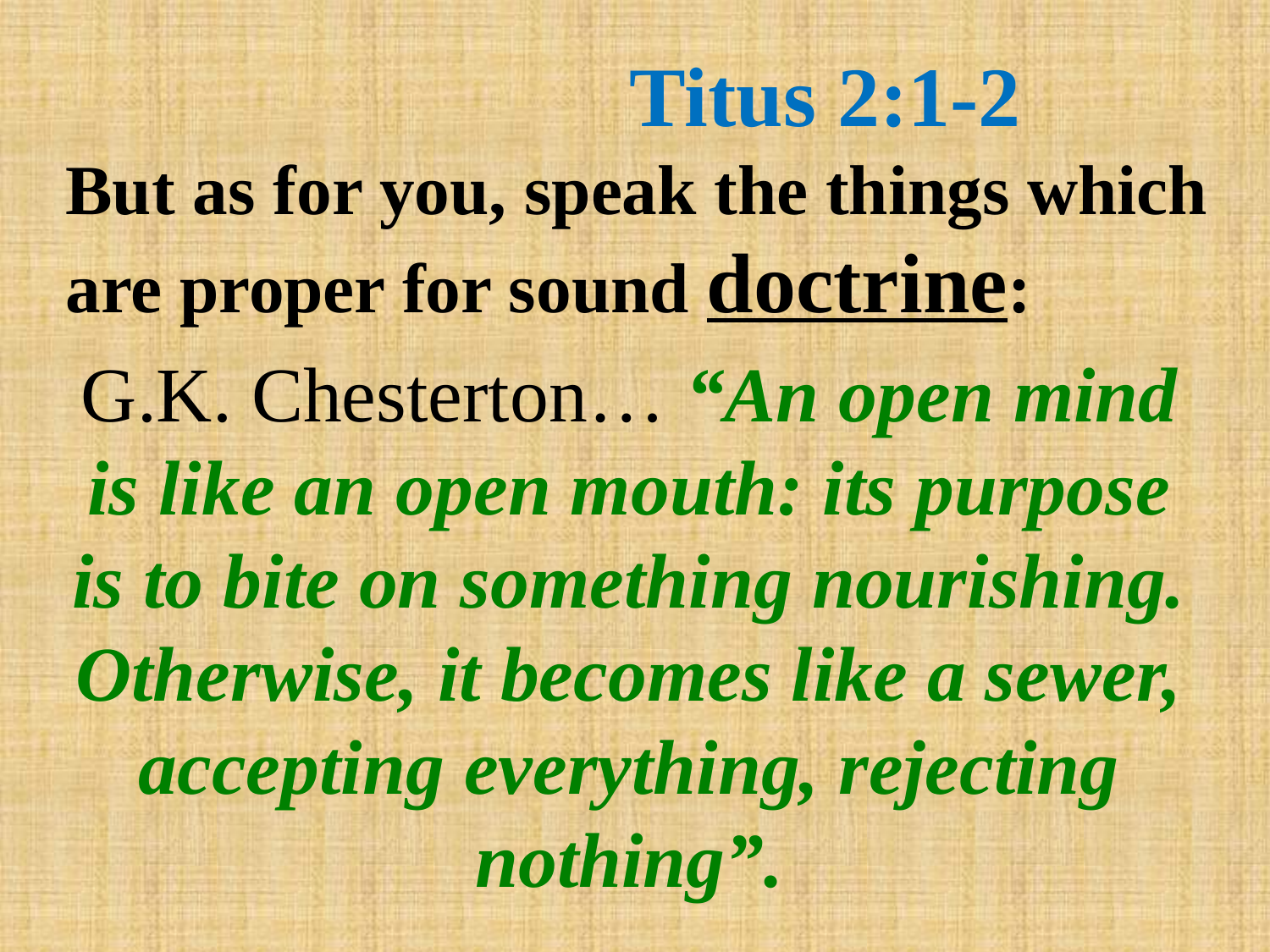

# Titus 2:1-2
But as for you, speak the things which are proper for sound doctrine:
G.K. Chesterton… “An open mind is like an open mouth: its purpose is to bite on something nourishing. Otherwise, it becomes like a sewer, accepting everything, rejecting nothing”.